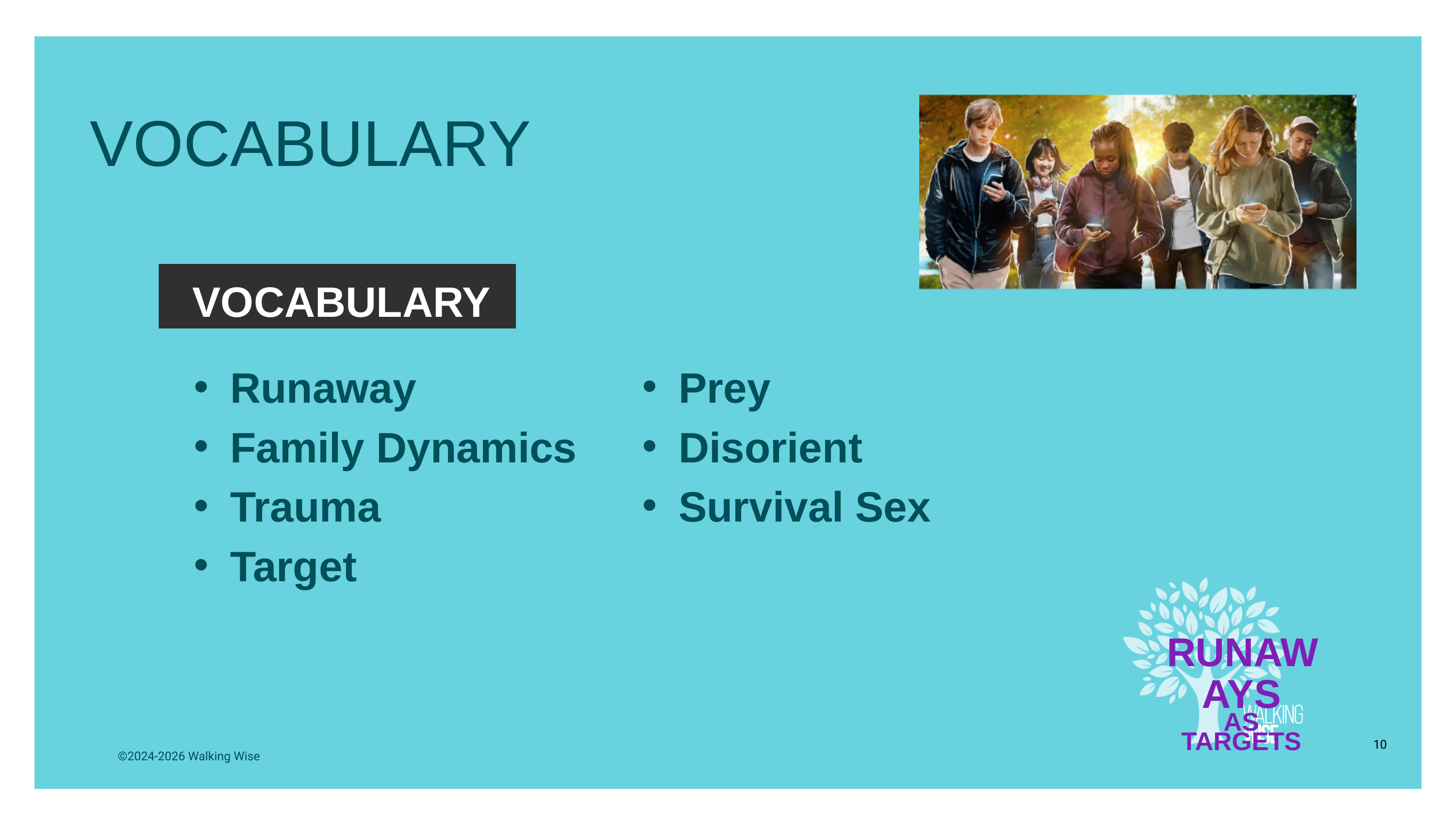

EDUCATON GUIDE
VOCABULARY

VOCABULARY
Prey
Disorient
Survival Sex
Runaway
Family Dynamics
Trauma
Target

RUNAWAYS
AS TARGETS

10
©2024-2026 Walking Wise
3